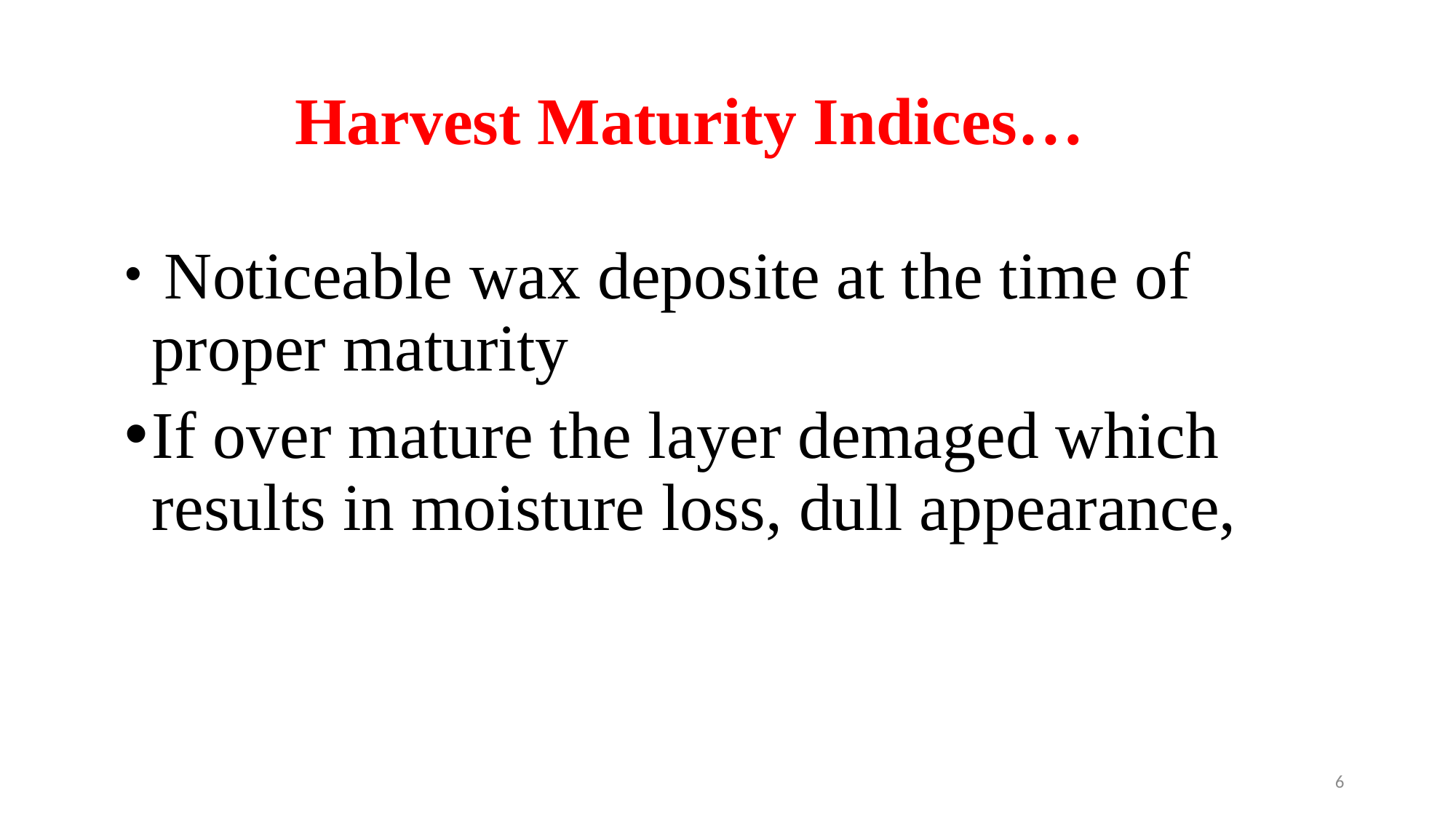

# Harvest Maturity Indices…
 Noticeable wax deposite at the time of proper maturity
If over mature the layer demaged which results in moisture loss, dull appearance,

6